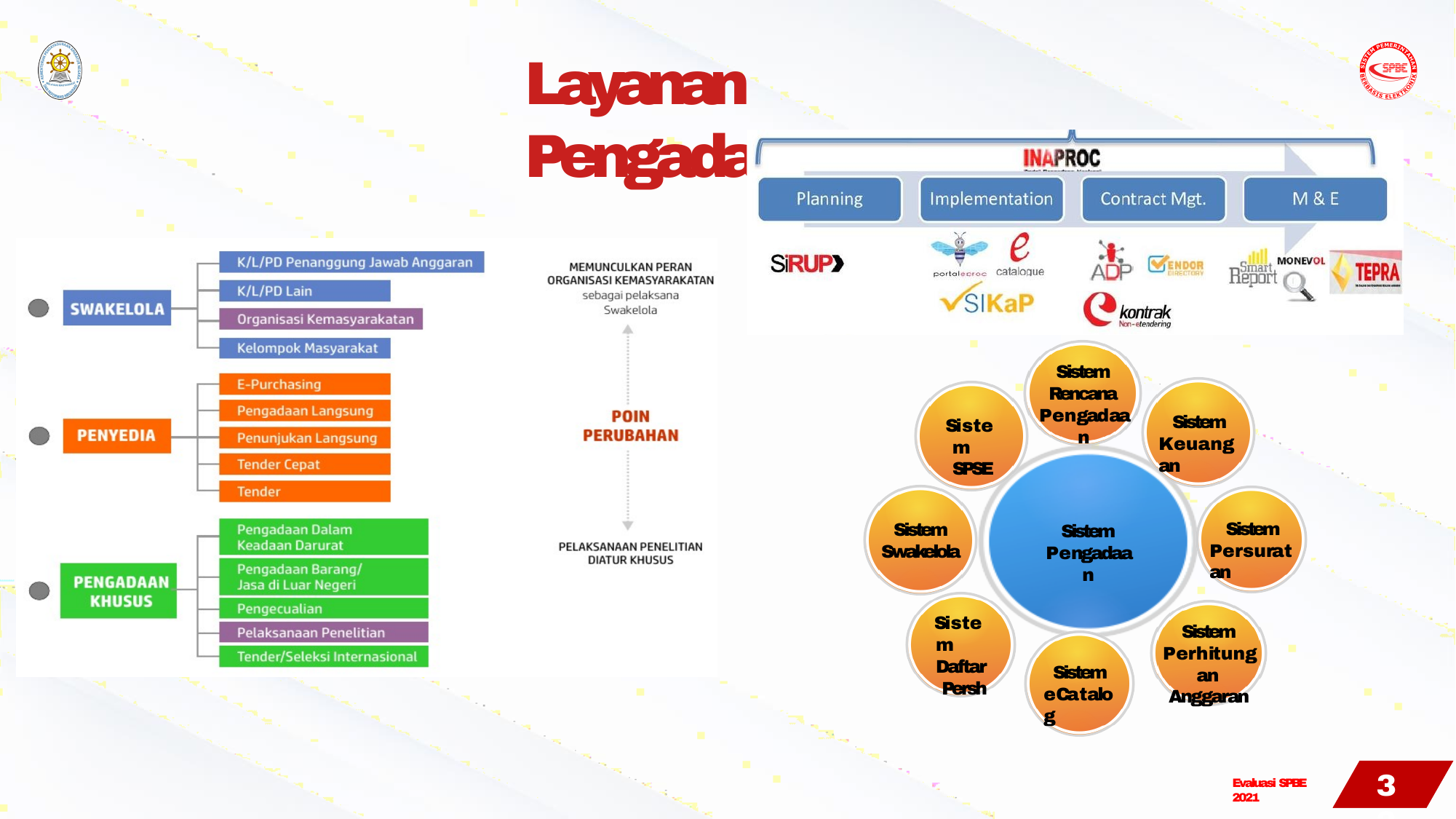

# Layanan Pengadaan

Sistem  Rencana  Pengadaan

Sistem  Keuangan
Sistem  SPSE

Sistem  Persuratan
Sistem
Swakelola
Sistem
Pengadaan

Sistem  Daftar  Persh
Sistem  Perhitungan  Anggaran

Sistem  eCatalog
32
Evaluasi SPBE 2021